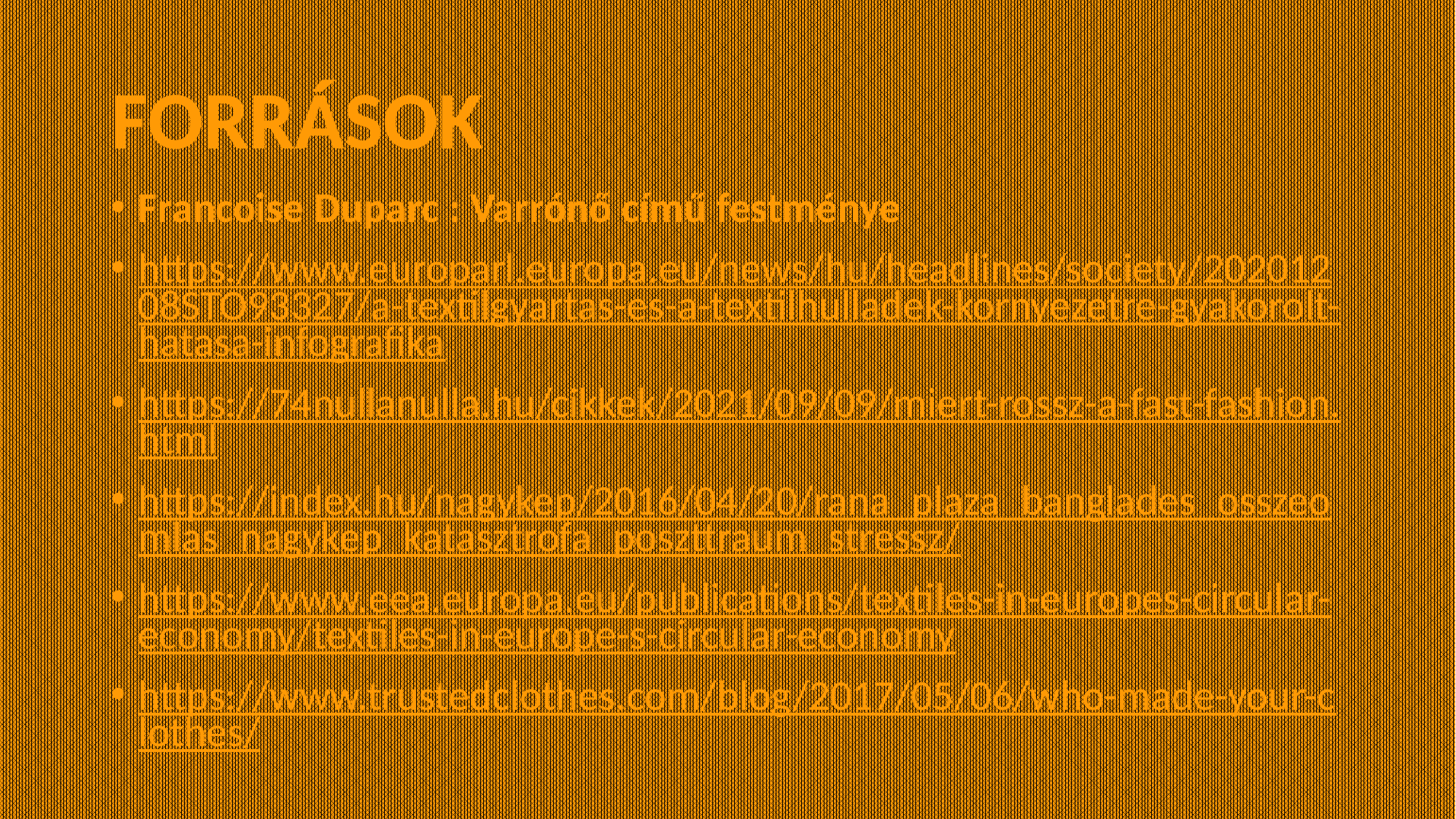

# FORRÁSOK
Francoise Duparc : Varrónő című festménye
https://www.europarl.europa.eu/news/hu/headlines/society/20201208STO93327/a-textilgyartas-es-a-textilhulladek-kornyezetre-gyakorolt-hatasa-infografika
https://74nullanulla.hu/cikkek/2021/09/09/miert-rossz-a-fast-fashion.html
https://index.hu/nagykep/2016/04/20/rana_plaza_banglades_osszeomlas_nagykep_katasztrofa_poszttraum_stressz/
https://www.eea.europa.eu/publications/textiles-in-europes-circular-economy/textiles-in-europe-s-circular-economy
https://www.trustedclothes.com/blog/2017/05/06/who-made-your-clothes/